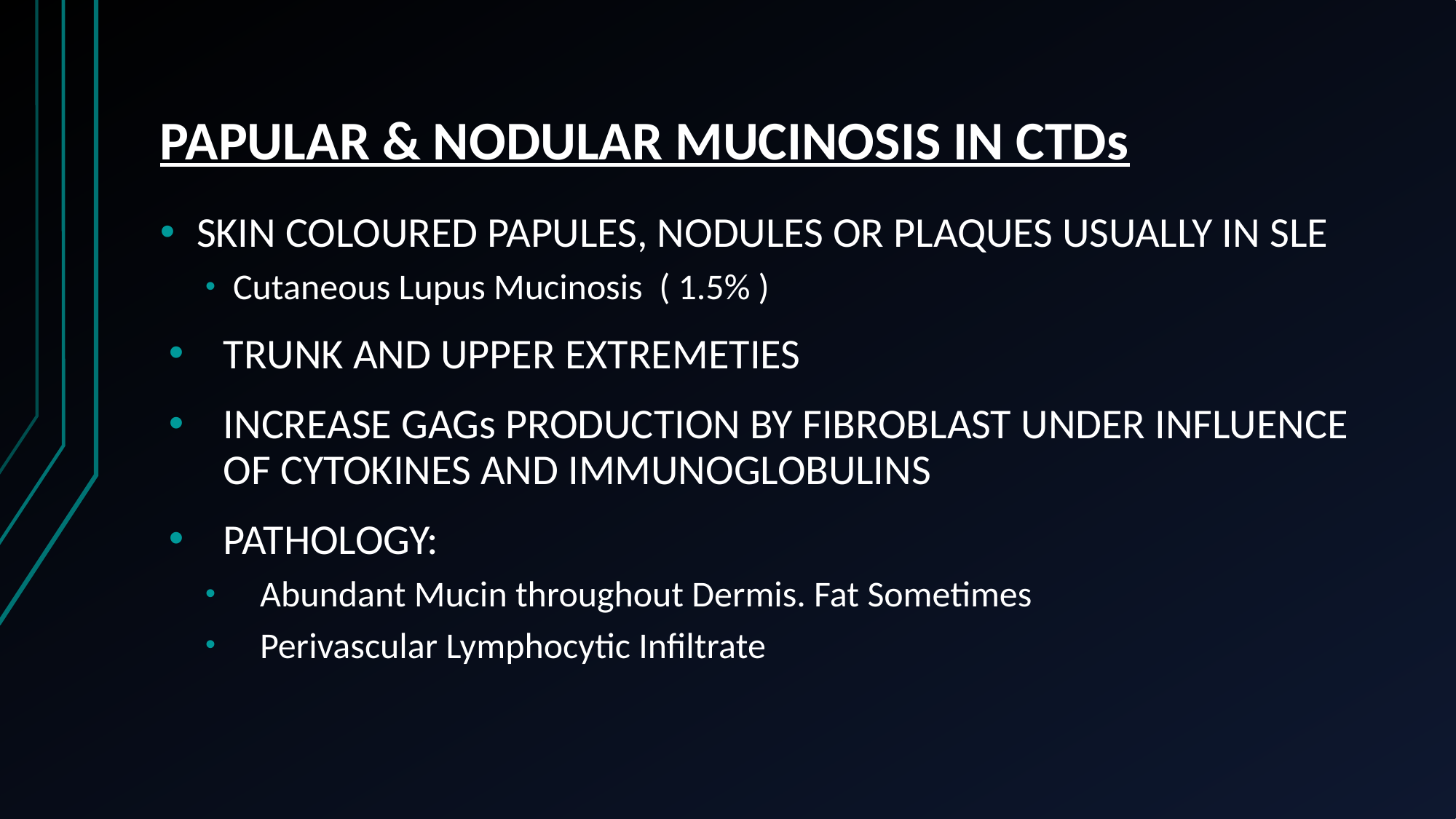

# PAPULAR & NODULAR MUCINOSIS IN CTDs
SKIN COLOURED PAPULES, NODULES OR PLAQUES USUALLY IN SLE
Cutaneous Lupus Mucinosis  ( 1.5% )
TRUNK AND UPPER EXTREMETIES
INCREASE GAGs PRODUCTION BY FIBROBLAST UNDER INFLUENCE OF CYTOKINES AND IMMUNOGLOBULINS
PATHOLOGY:
Abundant Mucin throughout Dermis. Fat Sometimes
Perivascular Lymphocytic Infiltrate